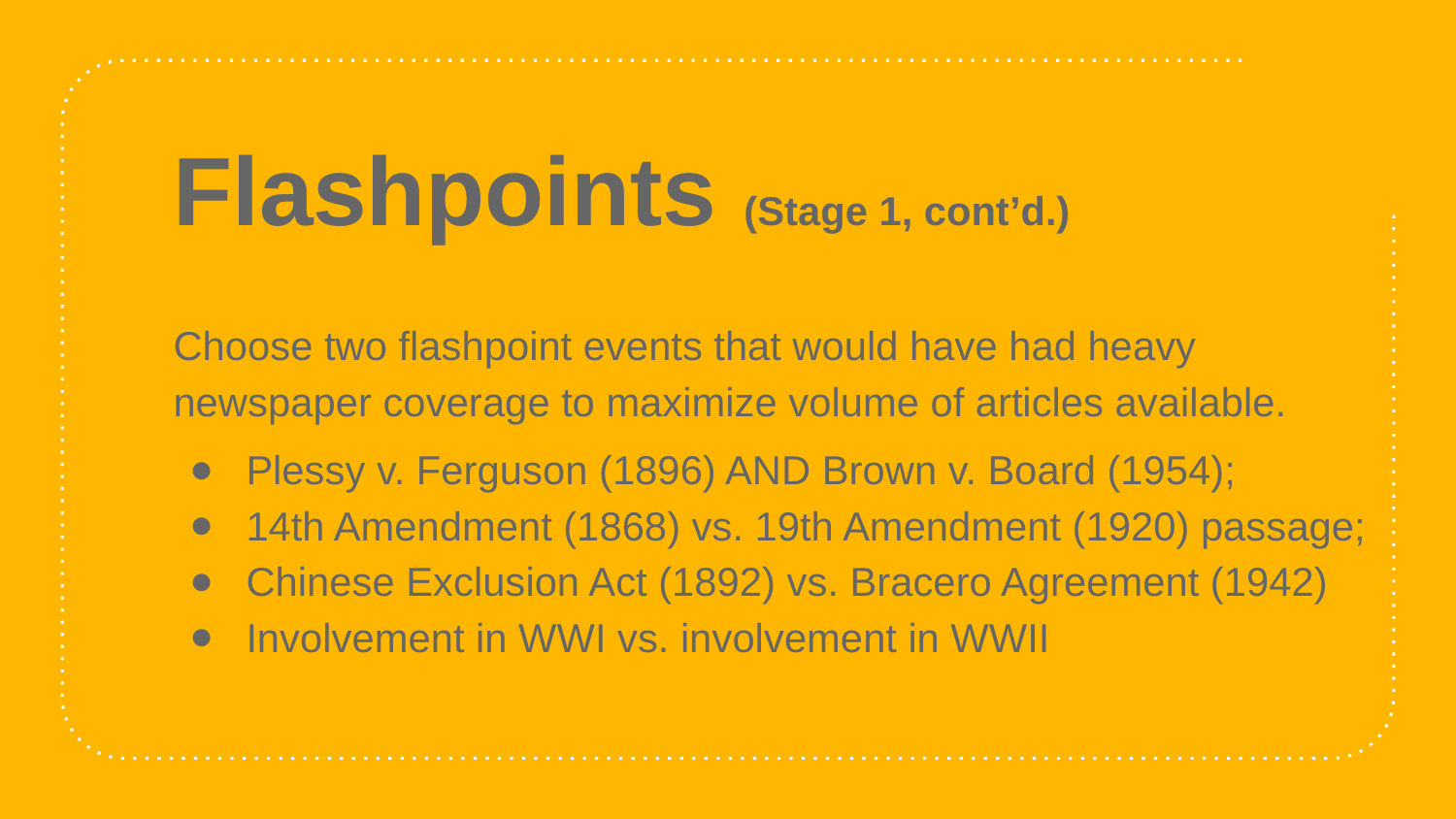

Flashpoints (Stage 1, cont’d.)

Choose two flashpoint events that would have had heavy newspaper coverage to maximize volume of articles available.
Plessy v. Ferguson (1896) AND Brown v. Board (1954);
14th Amendment (1868) vs. 19th Amendment (1920) passage;
Chinese Exclusion Act (1892) vs. Bracero Agreement (1942)
Involvement in WWI vs. involvement in WWII

8